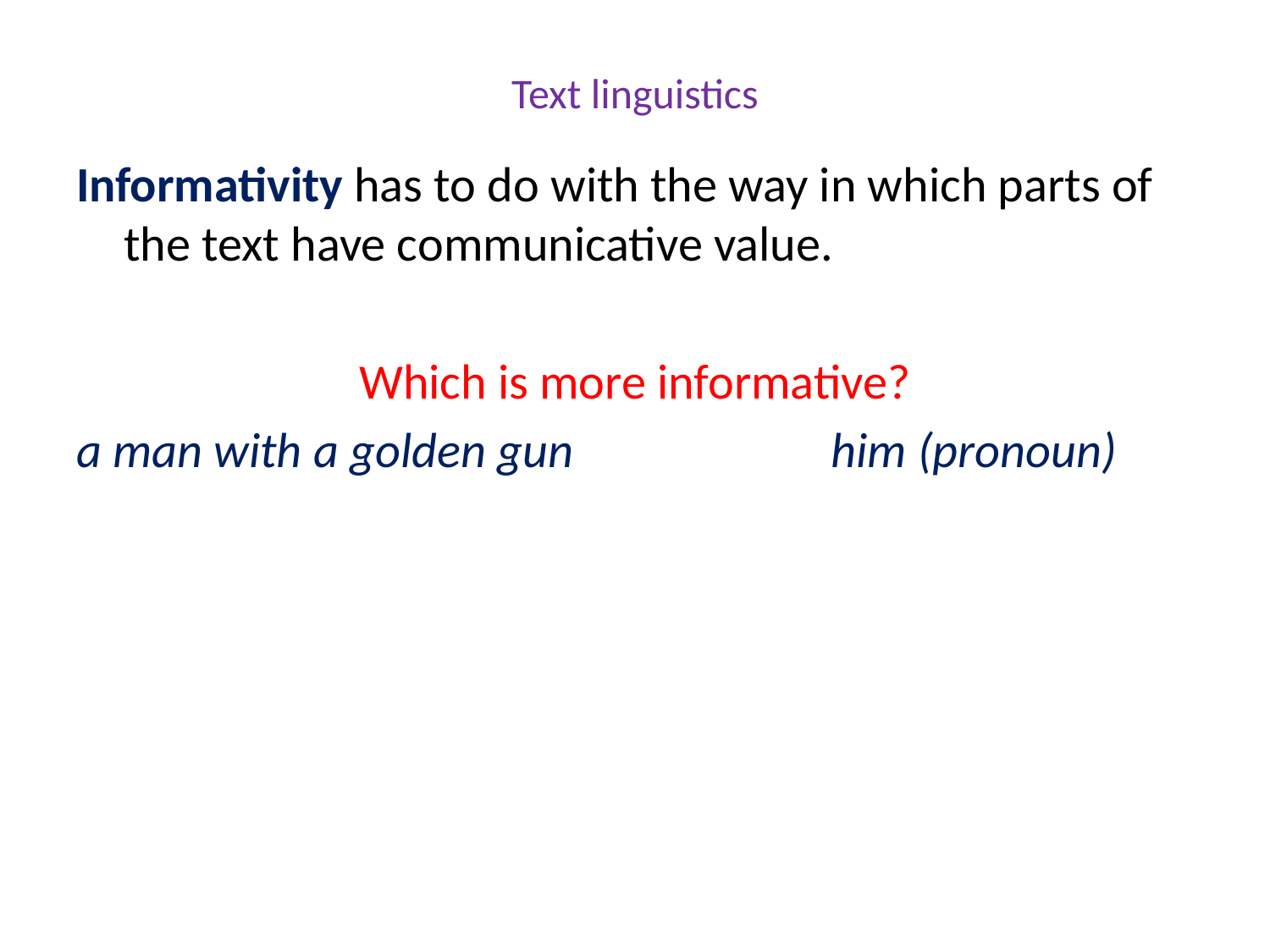

# Text linguistics
Informativity has to do with the way in which parts of the text have communicative value.

Which is more informative?
a man with a golden gun                       him (pronoun)